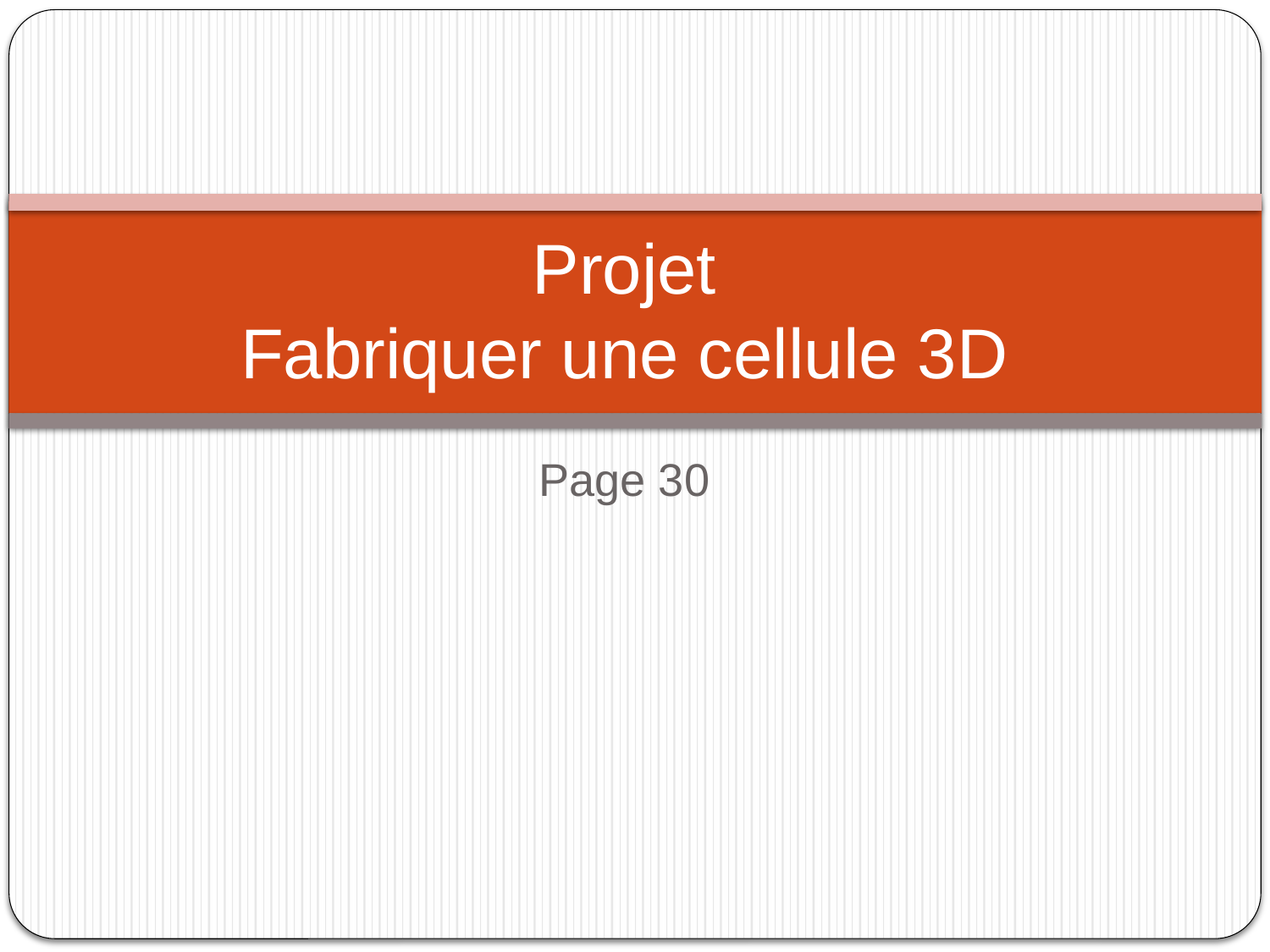

# Projet Fabriquer une cellule 3D
Page 30